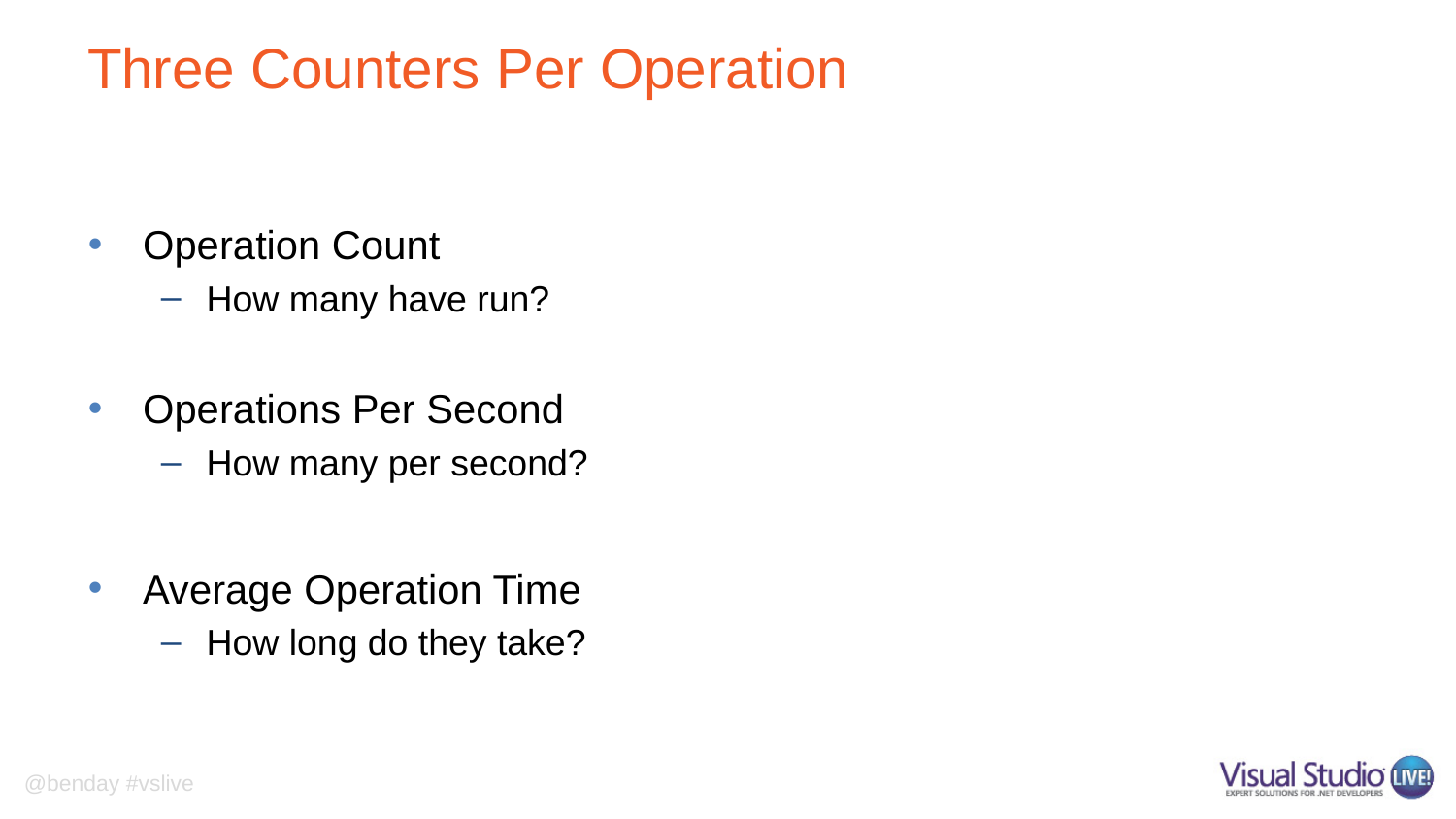

# Three Counters Per Operation
Operation Count
How many have run?

Operations Per Second
How many per second?

Average Operation Time
How long do they take?